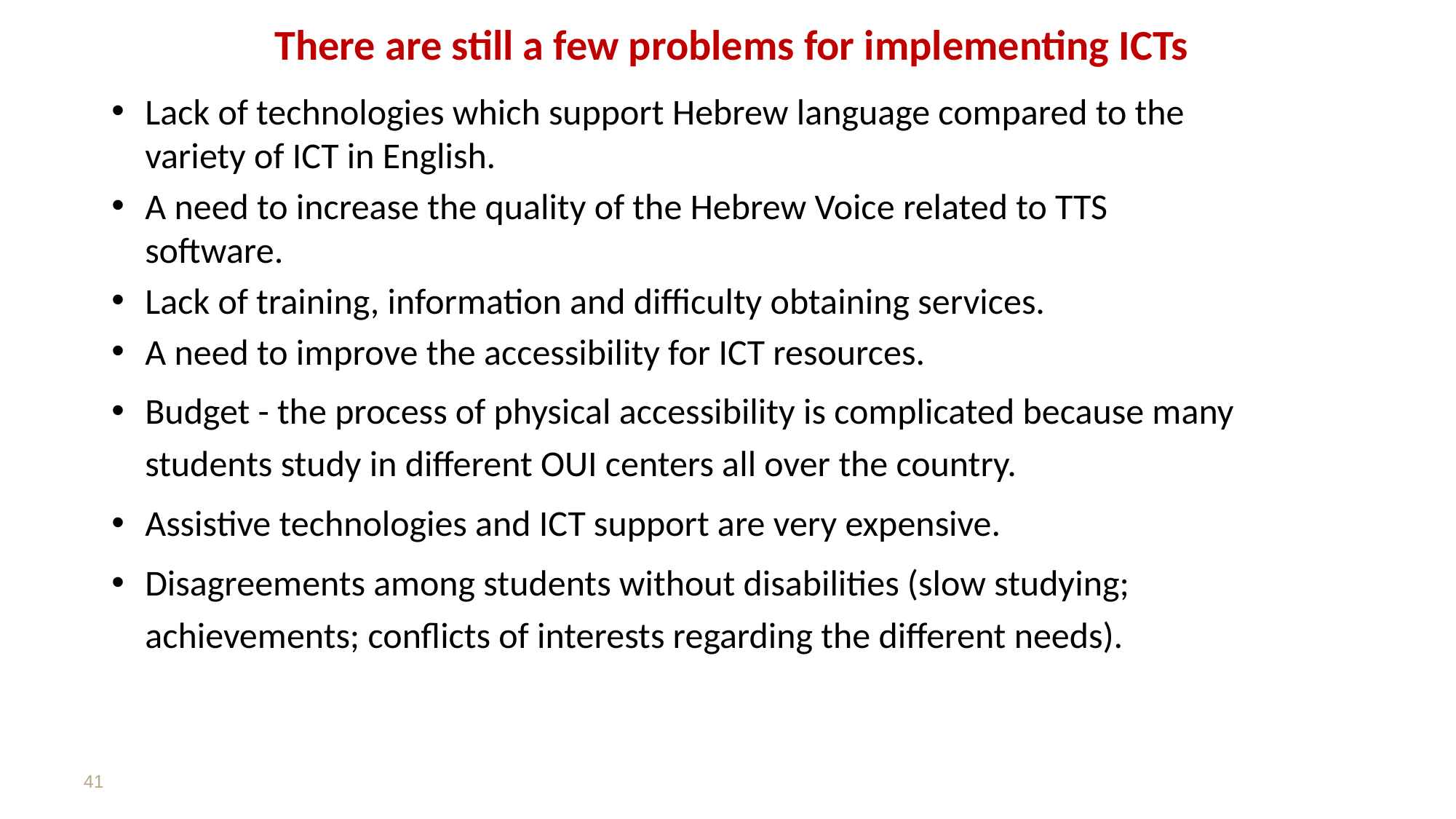

# There are still a few problems for implementing ICTs
Lack of technologies which support Hebrew language compared to the variety of ICT in English.
A need to increase the quality of the Hebrew Voice related to TTS software.
Lack of training, information and difficulty obtaining services.
A need to improve the accessibility for ICT resources.
Budget - the process of physical accessibility is complicated because many students study in different OUI centers all over the country.
Assistive technologies and ICT support are very expensive.
Disagreements among students without disabilities (slow studying; achievements; conflicts of interests regarding the different needs).
41